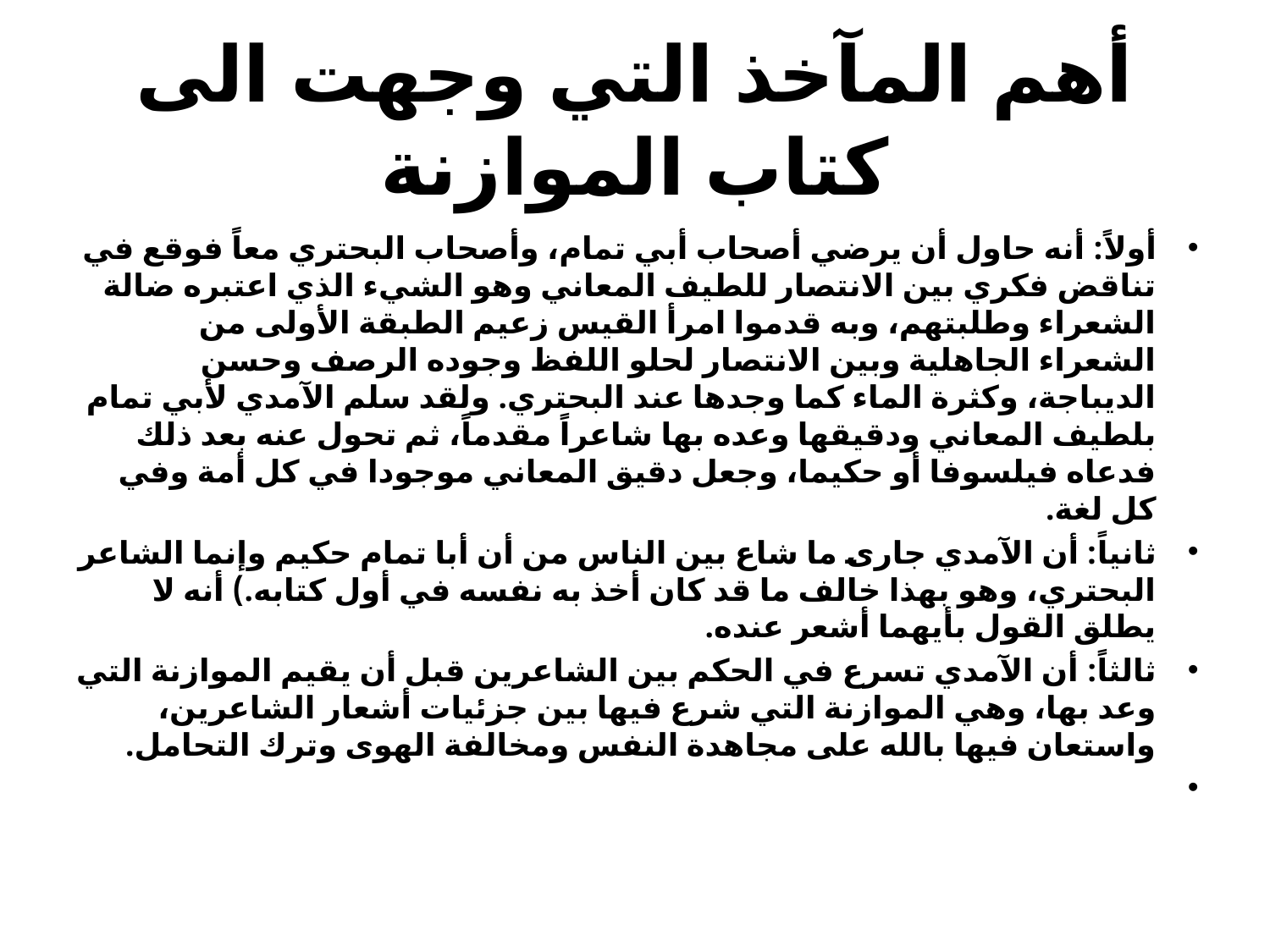

# أهم المآخذ التي وجهت الى كتاب الموازنة
أولاً: أنه حاول أن يرضي أصحاب أبي تمام، وأصحاب البحتري معاً فوقع في تناقض فكري بين الانتصار للطيف المعاني وهو الشيء الذي اعتبره ضالة الشعراء وطلبتهم، وبه قدموا امرأ القيس زعيم الطبقة الأولى من الشعراء الجاهلية وبين الانتصار لحلو اللفظ وجوده الرصف وحسن الديباجة، وكثرة الماء كما وجدها عند البحتري. ولقد سلم الآمدي لأبي تمام بلطيف المعاني ودقيقها وعده بها شاعراً مقدماً، ثم تحول عنه بعد ذلك فدعاه فيلسوفا أو حكيما، وجعل دقيق المعاني موجودا في كل أمة وفي كل لغة.
ثانياً: أن الآمدي جارى ما شاع بين الناس من أن أبا تمام حكيم وإنما الشاعر البحتري، وهو بهذا خالف ما قد كان أخذ به نفسه في أول كتابه.) أنه لا يطلق القول بأيهما أشعر عنده.
ثالثاً: أن الآمدي تسرع في الحكم بين الشاعرين قبل أن يقيم الموازنة التي وعد بها، وهي الموازنة التي شرع فيها بين جزئيات أشعار الشاعرين، واستعان فيها بالله على مجاهدة النفس ومخالفة الهوى وترك التحامل.